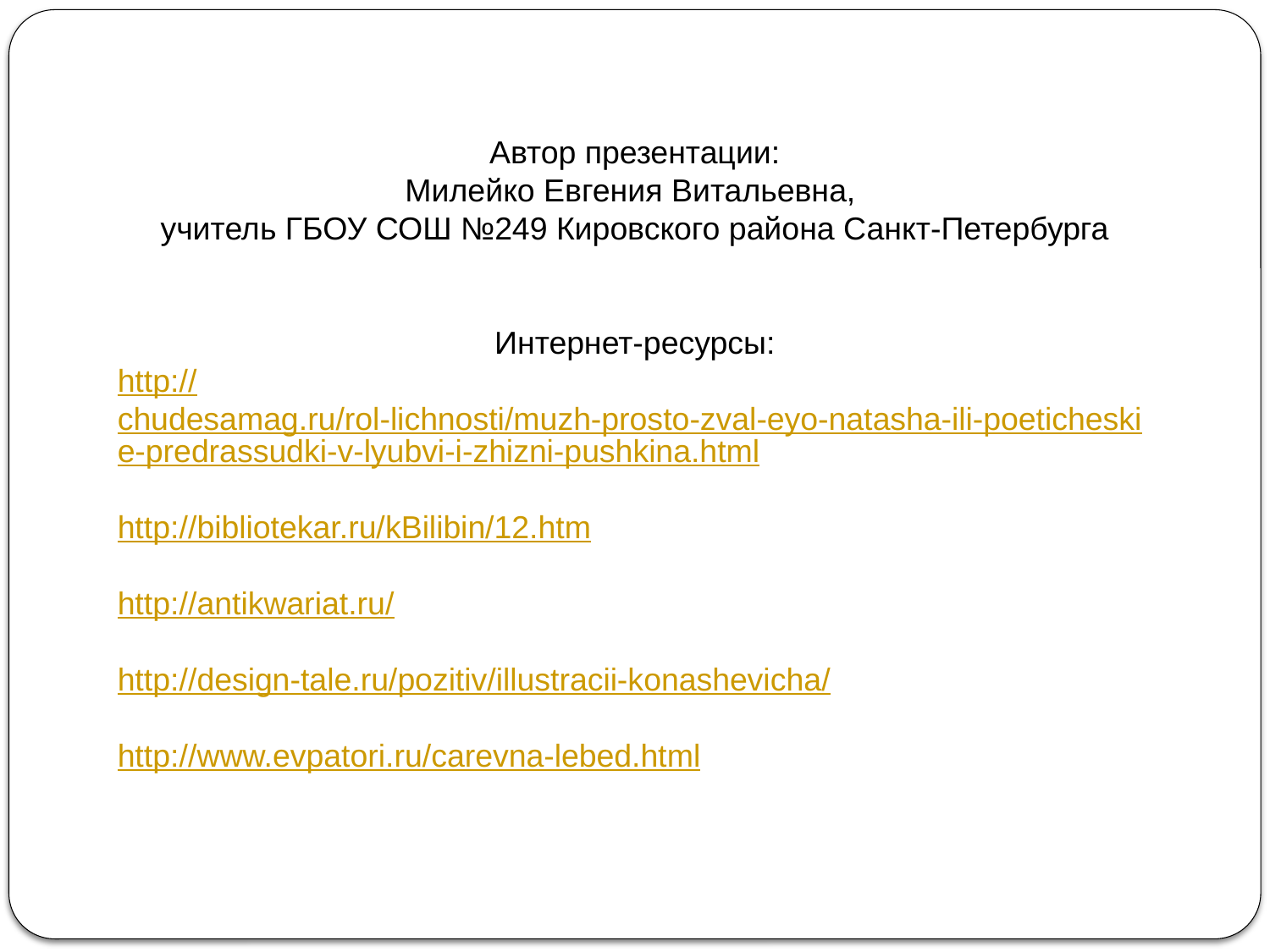

Автор презентации:
Милейко Евгения Витальевна,
учитель ГБОУ СОШ №249 Кировского района Санкт-Петербурга

Интернет-ресурсы:
http://chudesamag.ru/rol-lichnosti/muzh-prosto-zval-eyo-natasha-ili-poeticheskie-predrassudki-v-lyubvi-i-zhizni-pushkina.html

http://bibliotekar.ru/kBilibin/12.htm

http://antikwariat.ru/

http://design-tale.ru/pozitiv/illustracii-konashevicha/

http://www.evpatori.ru/carevna-lebed.html